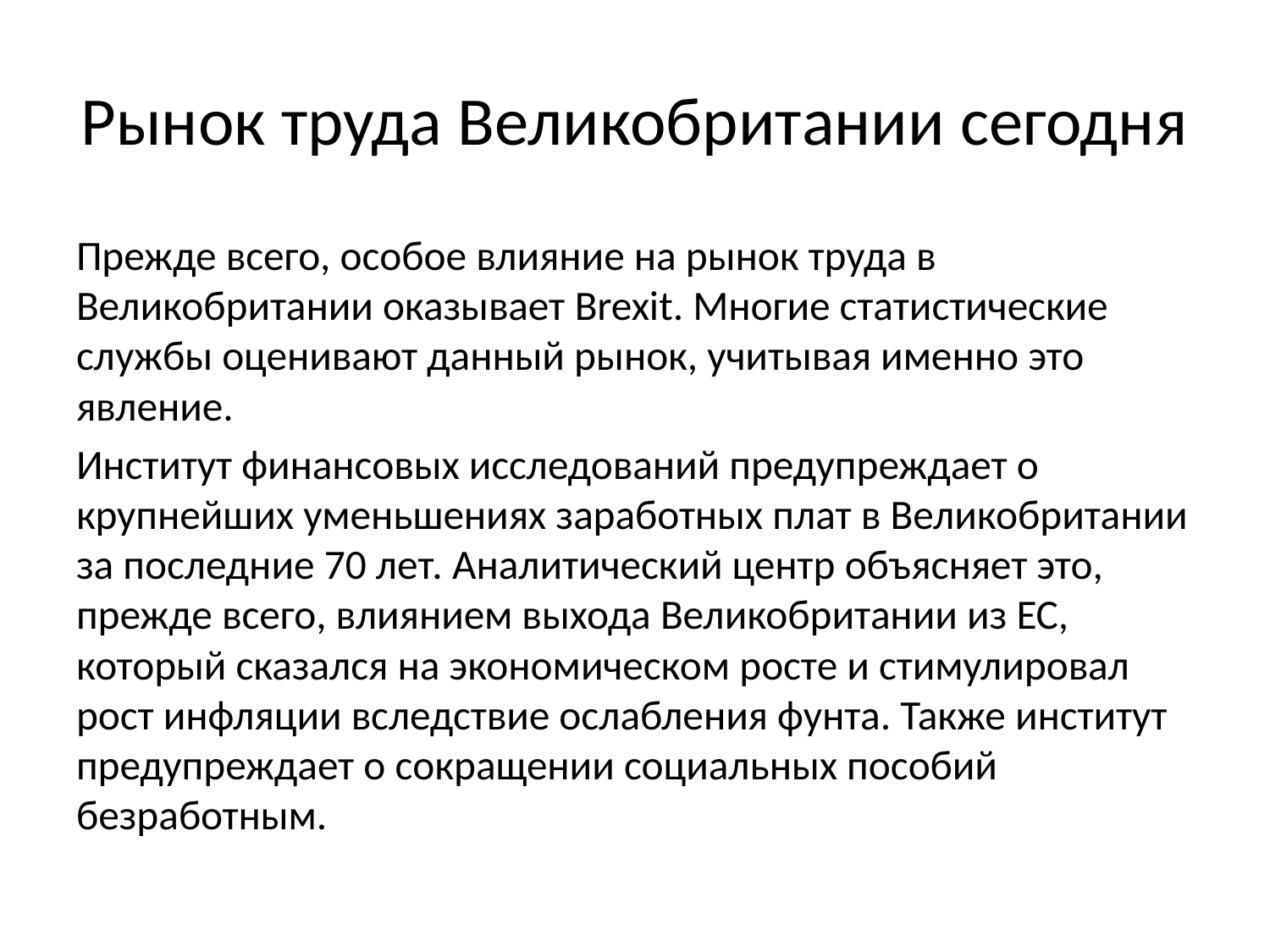

# Рынок труда Великобритании сегодня
Прежде всего, особое влияние на рынок труда в Великобритании оказывает Brexit. Многие статистические службы оценивают данный рынок, учитывая именно это явление.
Институт финансовых исследований предупреждает о крупнейших уменьшениях заработных плат в Великобритании за последние 70 лет. Аналитический центр объясняет это, прежде всего, влиянием выхода Великобритании из ЕС, который сказался на экономическом росте и стимулировал рост инфляции вследствие ослабления фунта. Также институт предупреждает о сокращении социальных пособий безработным.